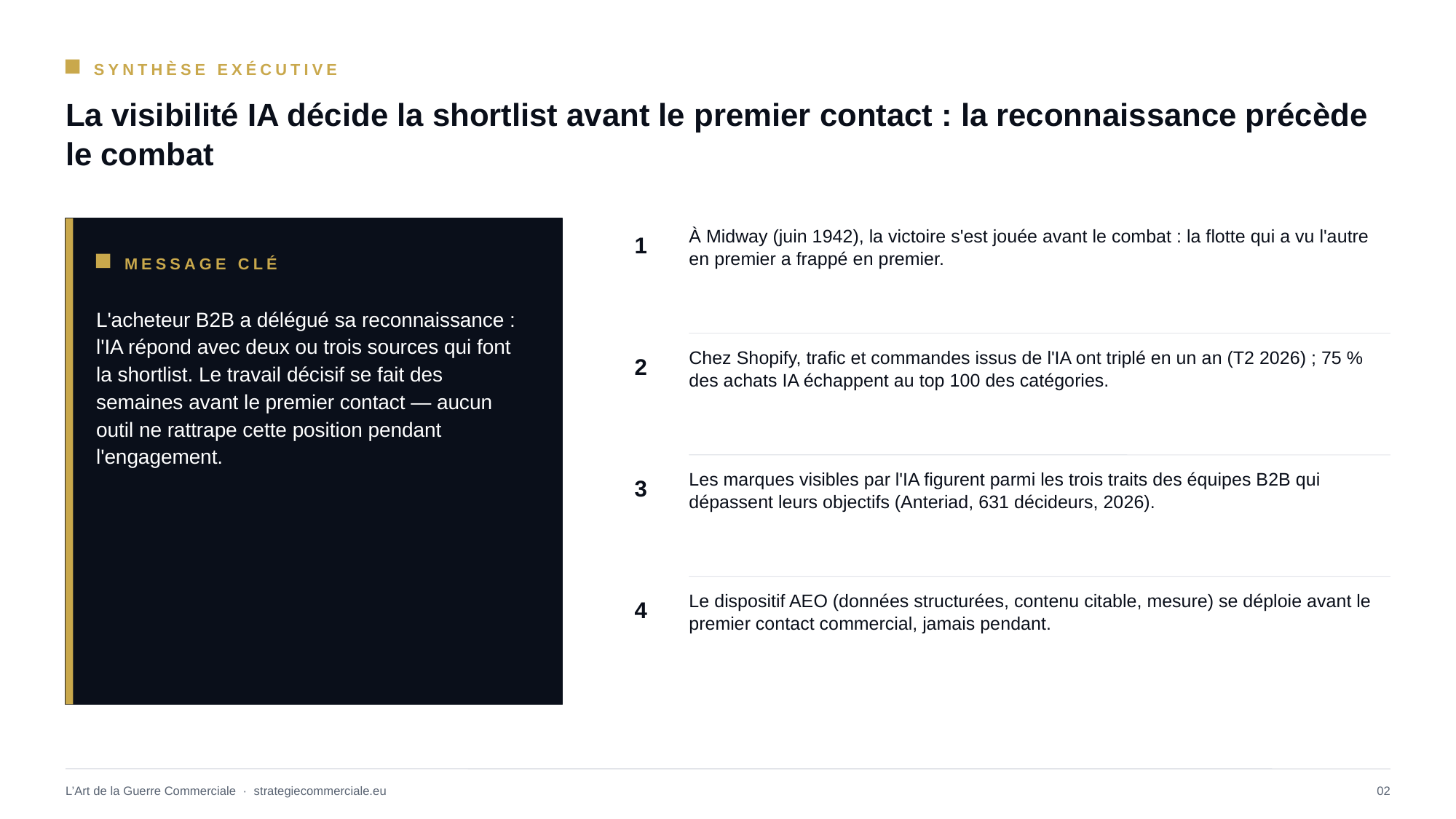

SYNTHÈSE EXÉCUTIVE

La visibilité IA décide la shortlist avant le premier contact : la reconnaissance précède le combat

1
À Midway (juin 1942), la victoire s'est jouée avant le combat : la flotte qui a vu l'autre en premier a frappé en premier.
MESSAGE CLÉ

L'acheteur B2B a délégué sa reconnaissance : l'IA répond avec deux ou trois sources qui font la shortlist. Le travail décisif se fait des semaines avant le premier contact — aucun outil ne rattrape cette position pendant l'engagement.

2
Chez Shopify, trafic et commandes issus de l'IA ont triplé en un an (T2 2026) ; 75 % des achats IA échappent au top 100 des catégories.

3
Les marques visibles par l'IA figurent parmi les trois traits des équipes B2B qui dépassent leurs objectifs (Anteriad, 631 décideurs, 2026).

4
Le dispositif AEO (données structurées, contenu citable, mesure) se déploie avant le premier contact commercial, jamais pendant.

L’Art de la Guerre Commerciale  ·  strategiecommerciale.eu
02